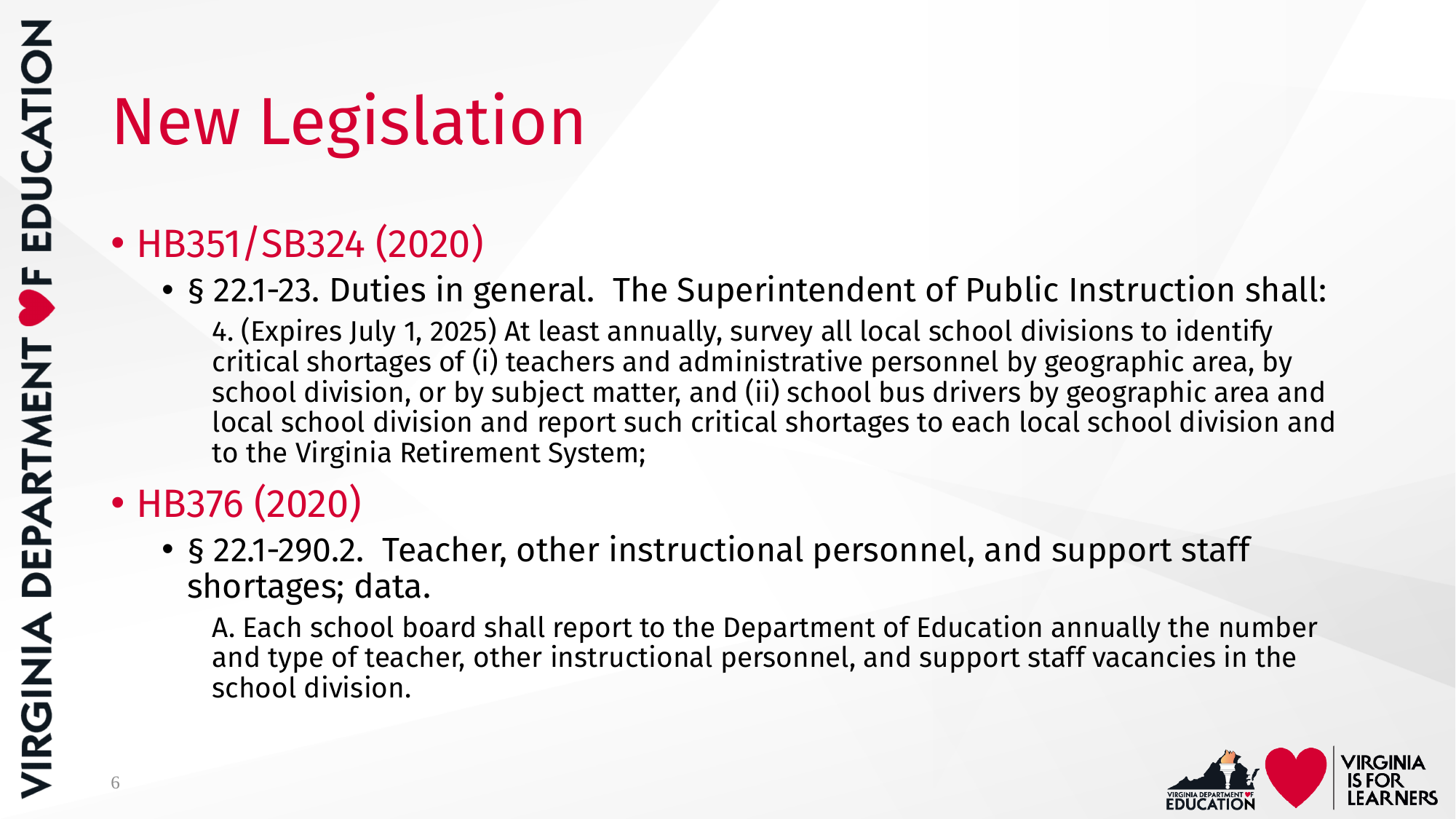

# New Legislation
HB351/SB324 (2020)
§ 22.1-23. Duties in general.  The Superintendent of Public Instruction shall:
4. (Expires July 1, 2025) At least annually, survey all local school divisions to identify critical shortages of (i) teachers and administrative personnel by geographic area, by school division, or by subject matter, and (ii) school bus drivers by geographic area and local school division and report such critical shortages to each local school division and to the Virginia Retirement System;
HB376 (2020)
§ 22.1-290.2.  Teacher, other instructional personnel, and support staff shortages; data.
A. Each school board shall report to the Department of Education annually the number and type of teacher, other instructional personnel, and support staff vacancies in the school division.
6